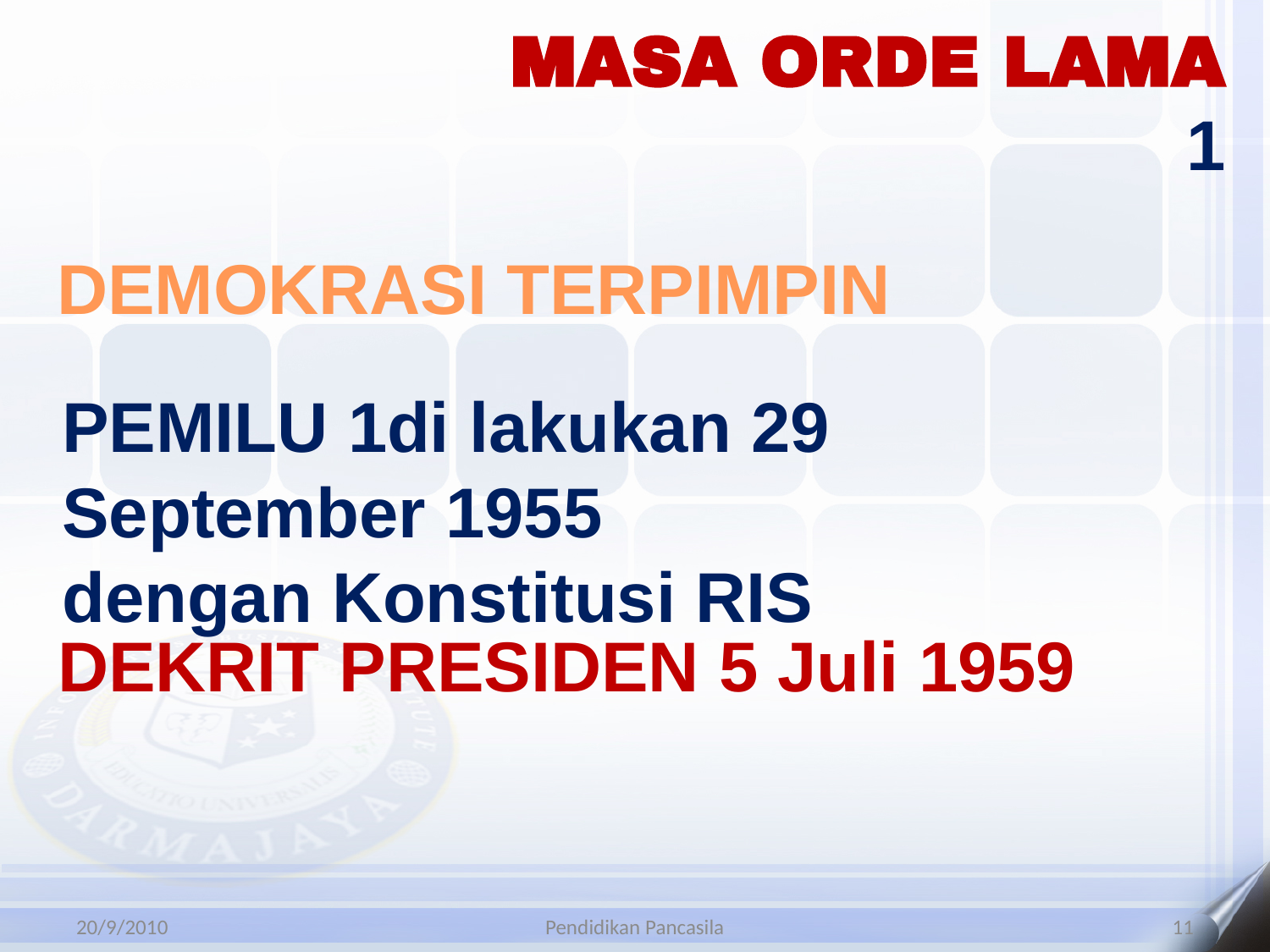

MASA ORDE LAMA
1
DEMOKRASI TERPIMPIN
PEMILU 1di lakukan 29 September 1955
dengan Konstitusi RIS
DEKRIT PRESIDEN 5 Juli 1959
20/9/2010
Pendidikan Pancasila
11